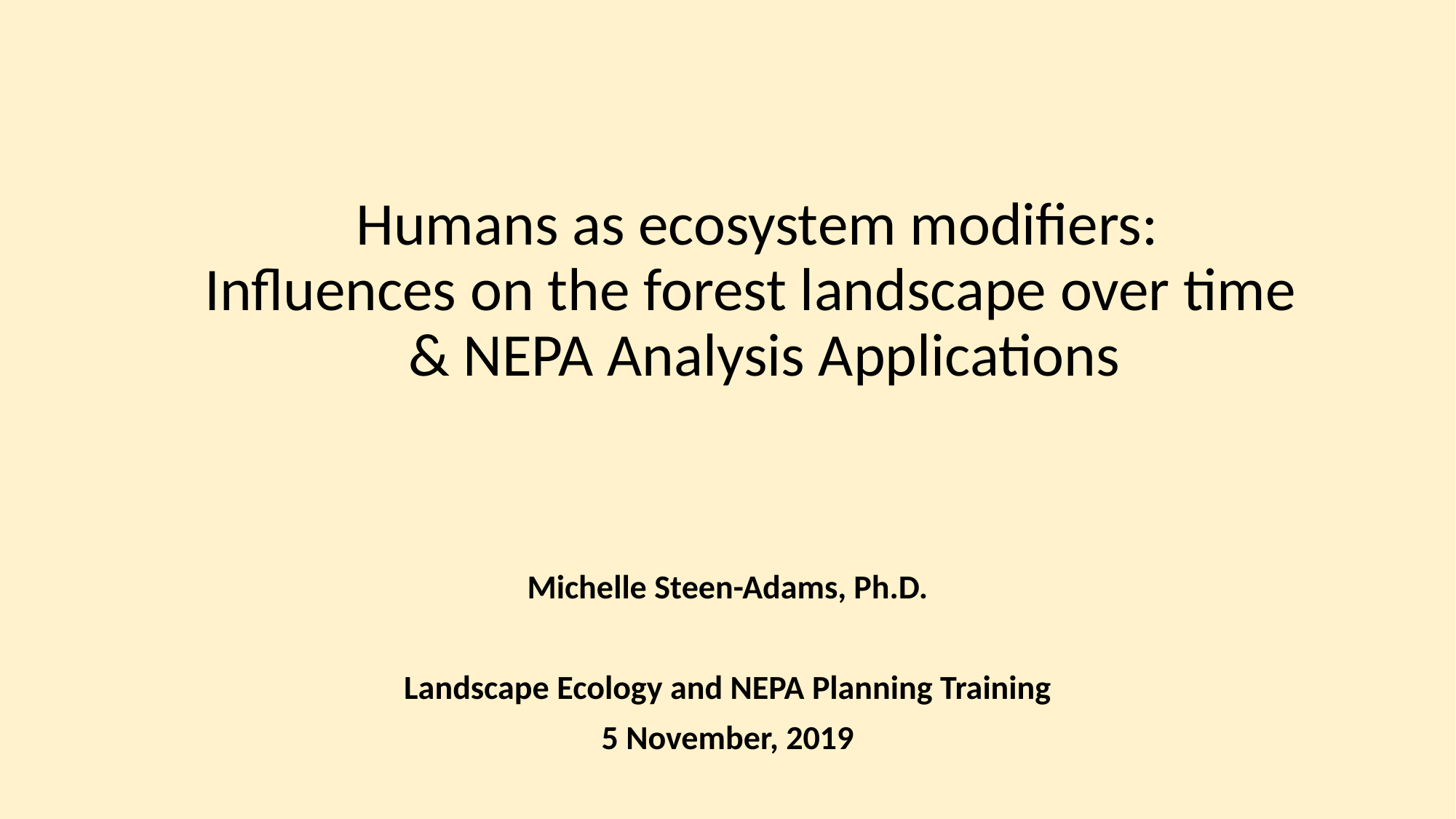

# Humans as ecosystem modifiers: Influences on the forest landscape over time & NEPA Analysis Applications
Michelle Steen-Adams, Ph.D.

Landscape Ecology and NEPA Planning Training
5 November, 2019